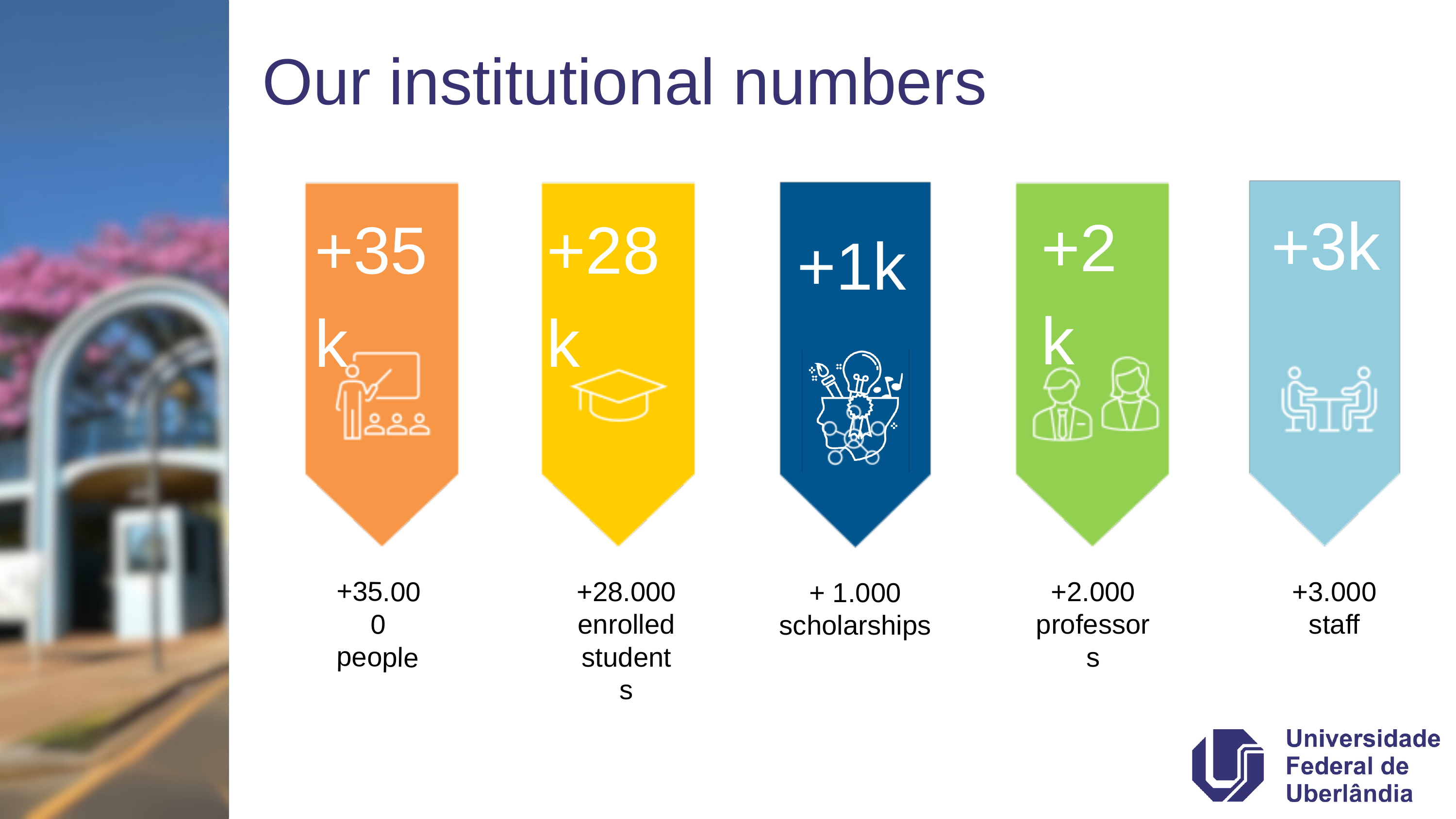

Our institutional numbers

+3k
+2k
+35k
+28k
+1k

+28.000 enrolled students
+2.000 professors
+3.000 staff
+35.000 people
+ 1.000
scholarships